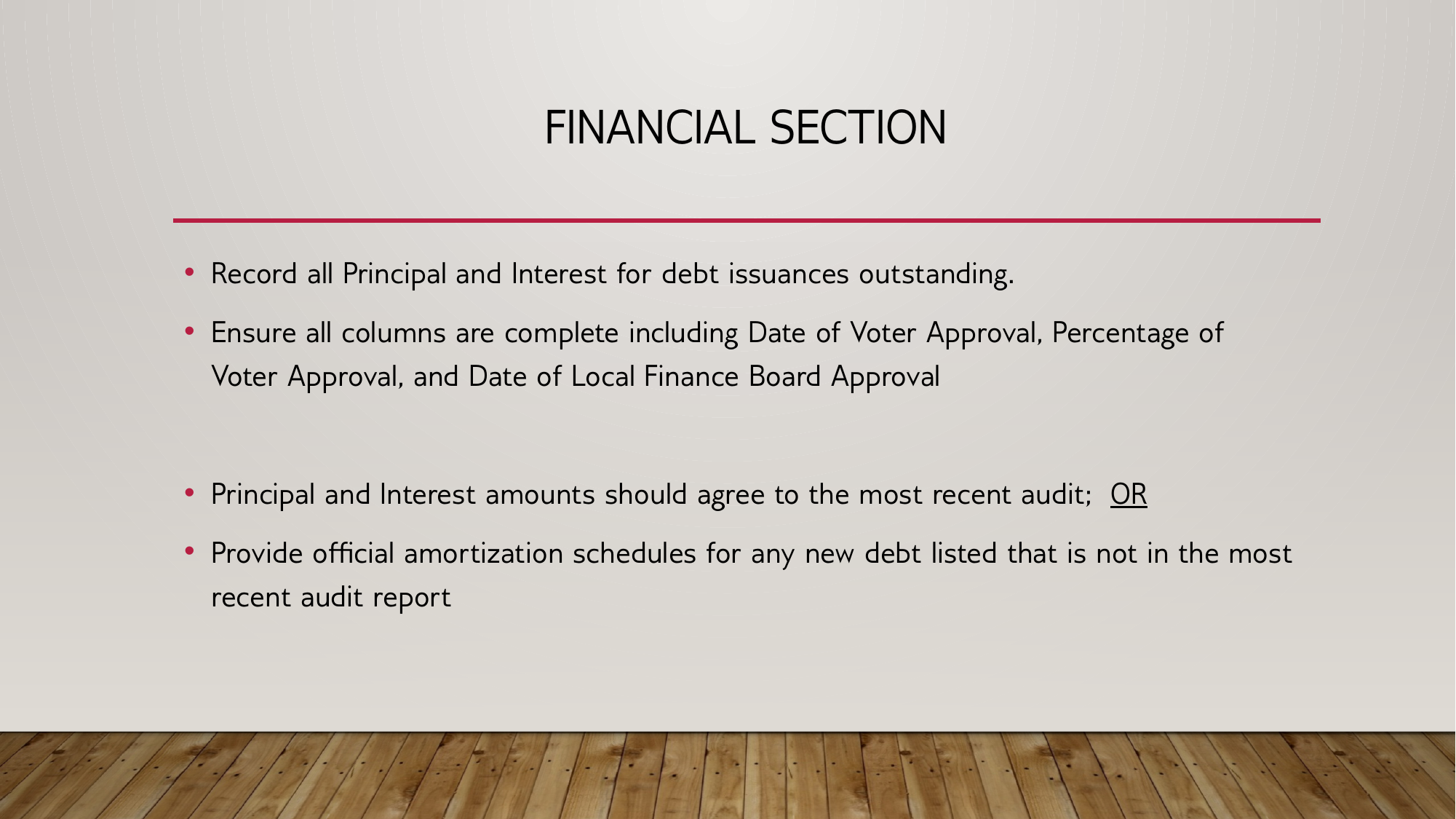

# Financial section
Record all Principal and Interest for debt issuances outstanding.
Ensure all columns are complete including Date of Voter Approval, Percentage of  Voter Approval, and Date of Local Finance Board Approval

Principal and Interest amounts should agree to the most recent audit;  OR
Provide official amortization schedules for any new debt listed that is not in the most recent audit report